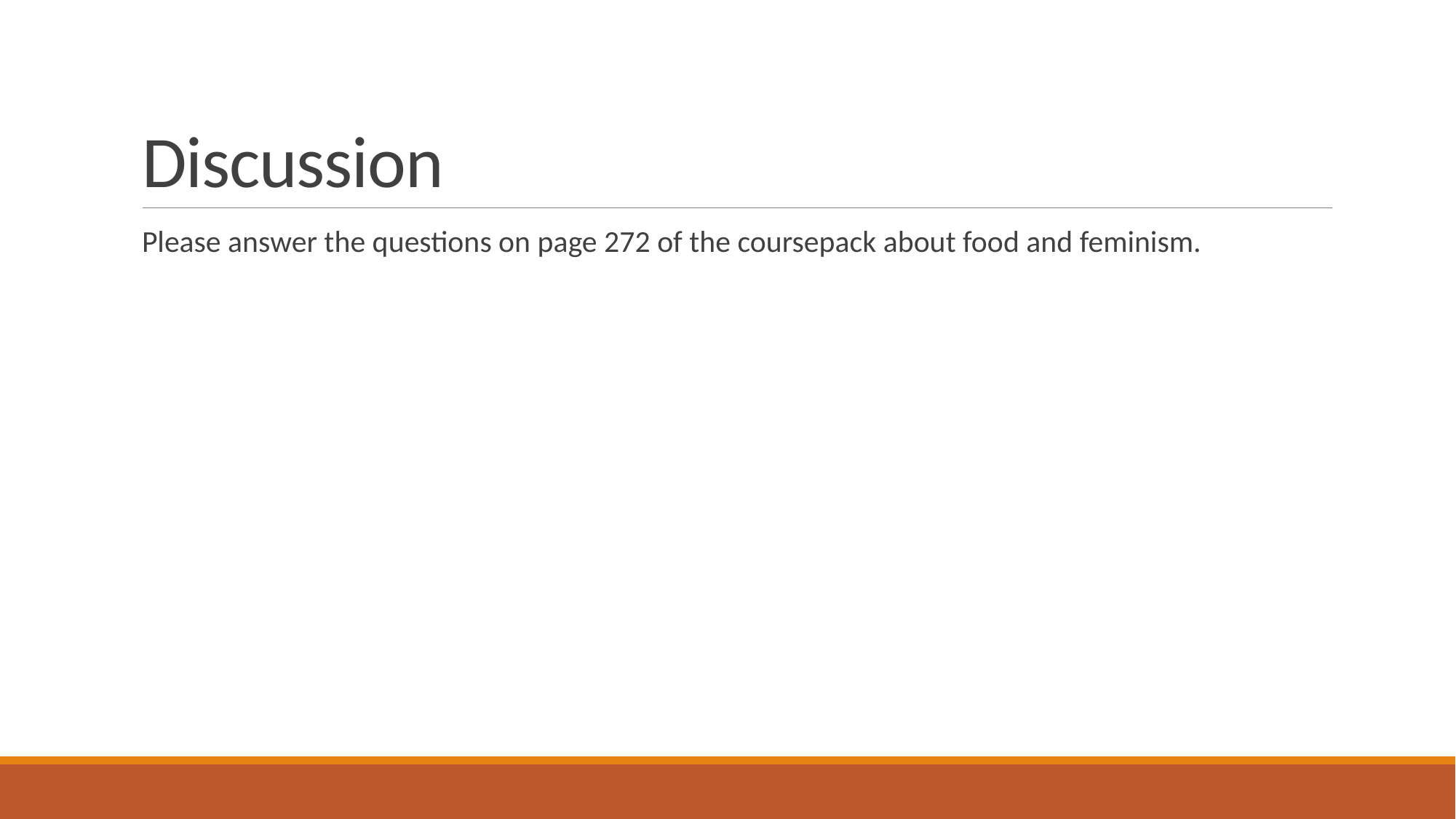

# Discussion
Please answer the questions on page 272 of the coursepack about food and feminism.